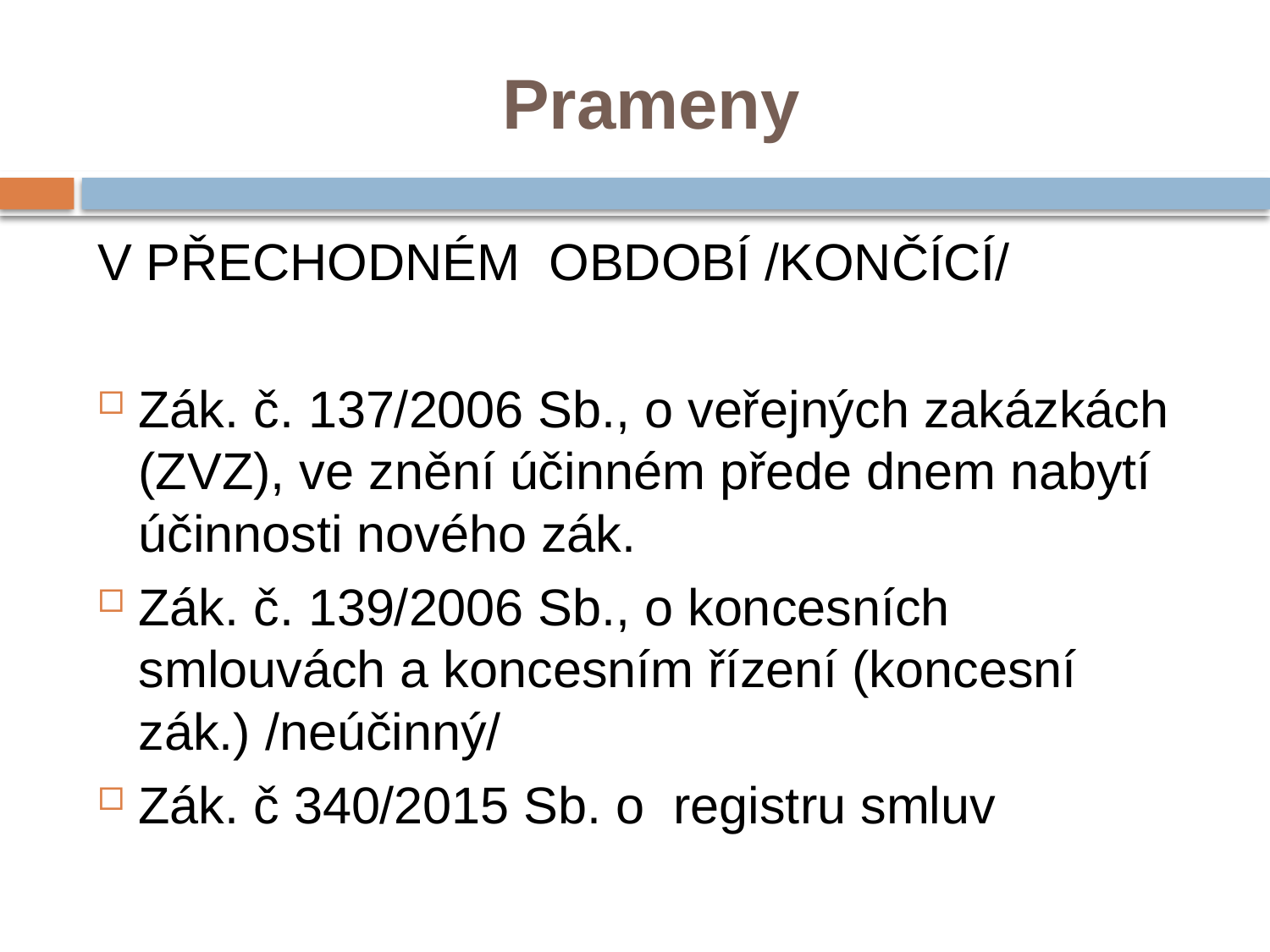

# Prameny
V PŘECHODNÉM  OBDOBÍ /KONČÍCÍ/

Zák. č. 137/2006 Sb., o veřejných zakázkách (ZVZ), ve znění účinném přede dnem nabytí účinnosti nového zák.
Zák. č. 139/2006 Sb., o koncesních smlouvách a koncesním řízení (koncesní zák.) /neúčinný/
Zák. č 340/2015 Sb. o  registru smluv